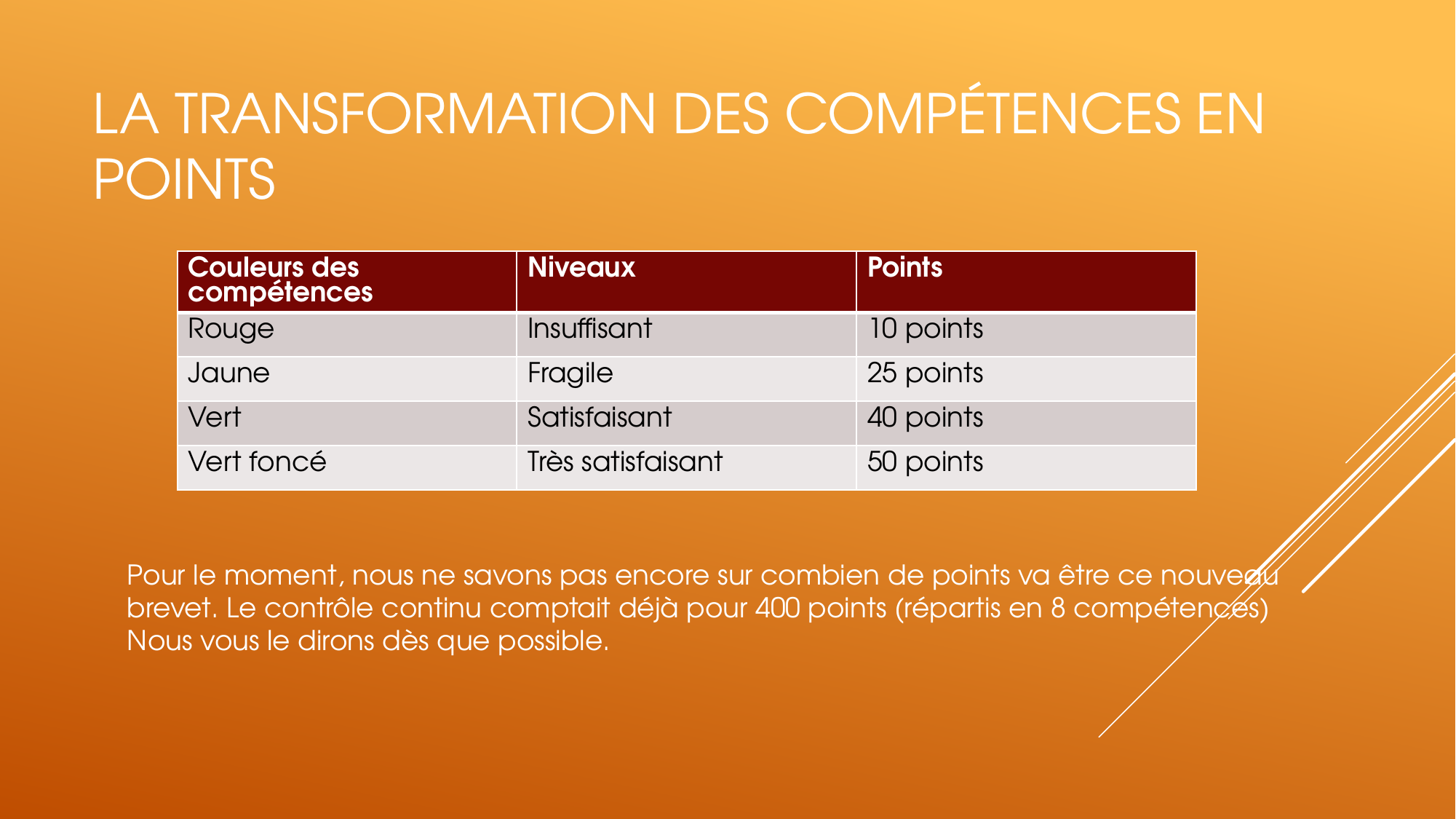

# La transformation des compétences en points
| Couleurs des compétences | Niveaux | Points |
| --- | --- | --- |
| Rouge | Insuffisant | 10 points |
| Jaune | Fragile | 25 points |
| Vert | Satisfaisant | 40 points |
| Vert foncé | Très satisfaisant | 50 points |
Pour le moment, nous ne savons pas encore sur combien de points va être ce nouveau brevet. Le contrôle continu comptait déjà pour 400 points (répartis en 8 compétences)
Nous vous le dirons dès que possible.